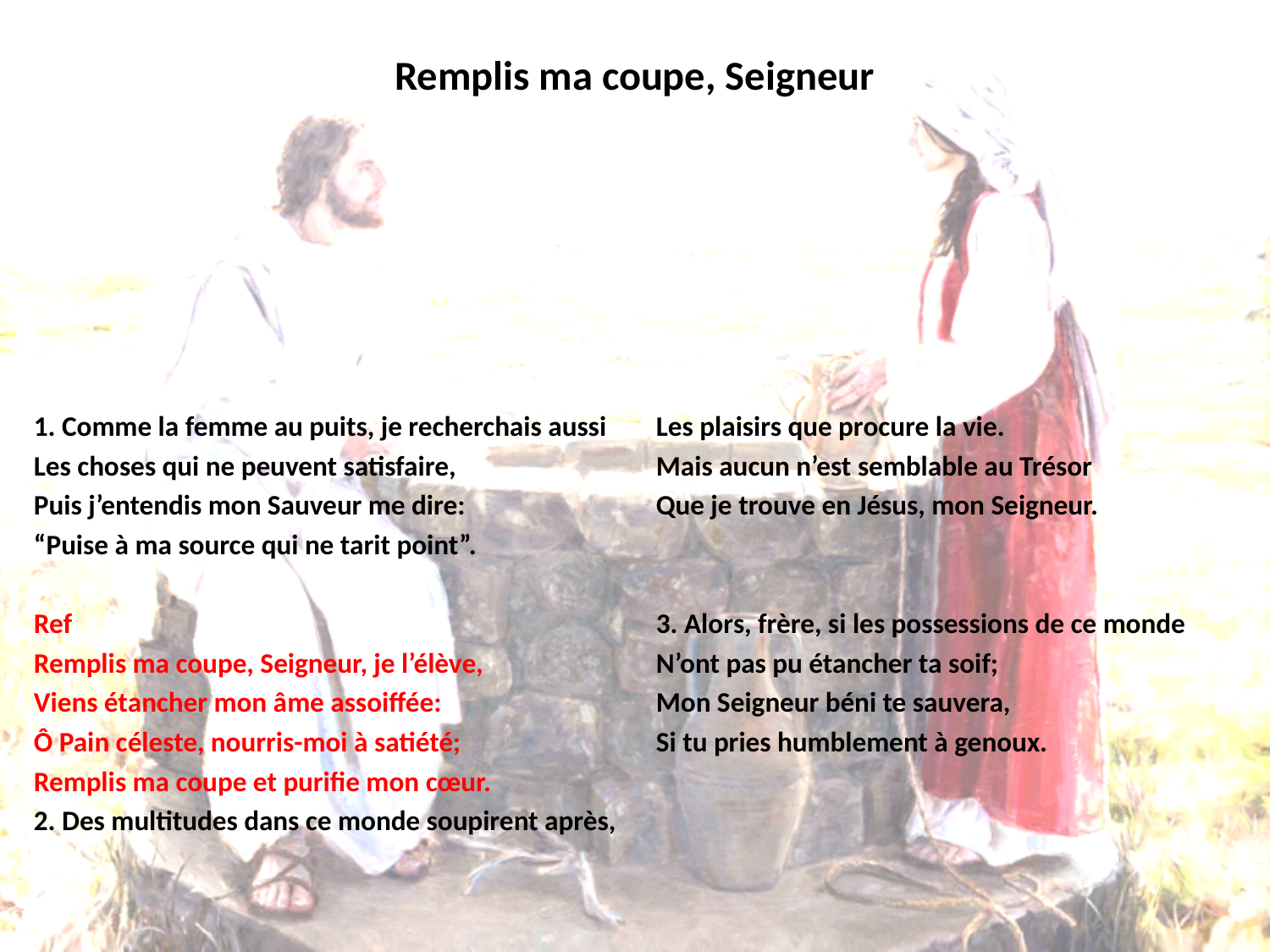

# Remplis ma coupe, Seigneur
1. Comme la femme au puits, je recherchais aussi
Les choses qui ne peuvent satisfaire,
Puis j’entendis mon Sauveur me dire:
“Puise à ma source qui ne tarit point”.

Ref
Remplis ma coupe, Seigneur, je l’élève,
Viens étancher mon âme assoiffée:
Ô Pain céleste, nourris-moi à satiété;
Remplis ma coupe et purifie mon cœur.
2. Des multitudes dans ce monde soupirent après,
Les plaisirs que procure la vie.
Mais aucun n’est semblable au Trésor
Que je trouve en Jésus, mon Seigneur.

3. Alors, frère, si les possessions de ce monde
N’ont pas pu étancher ta soif;
Mon Seigneur béni te sauvera,
Si tu pries humblement à genoux.